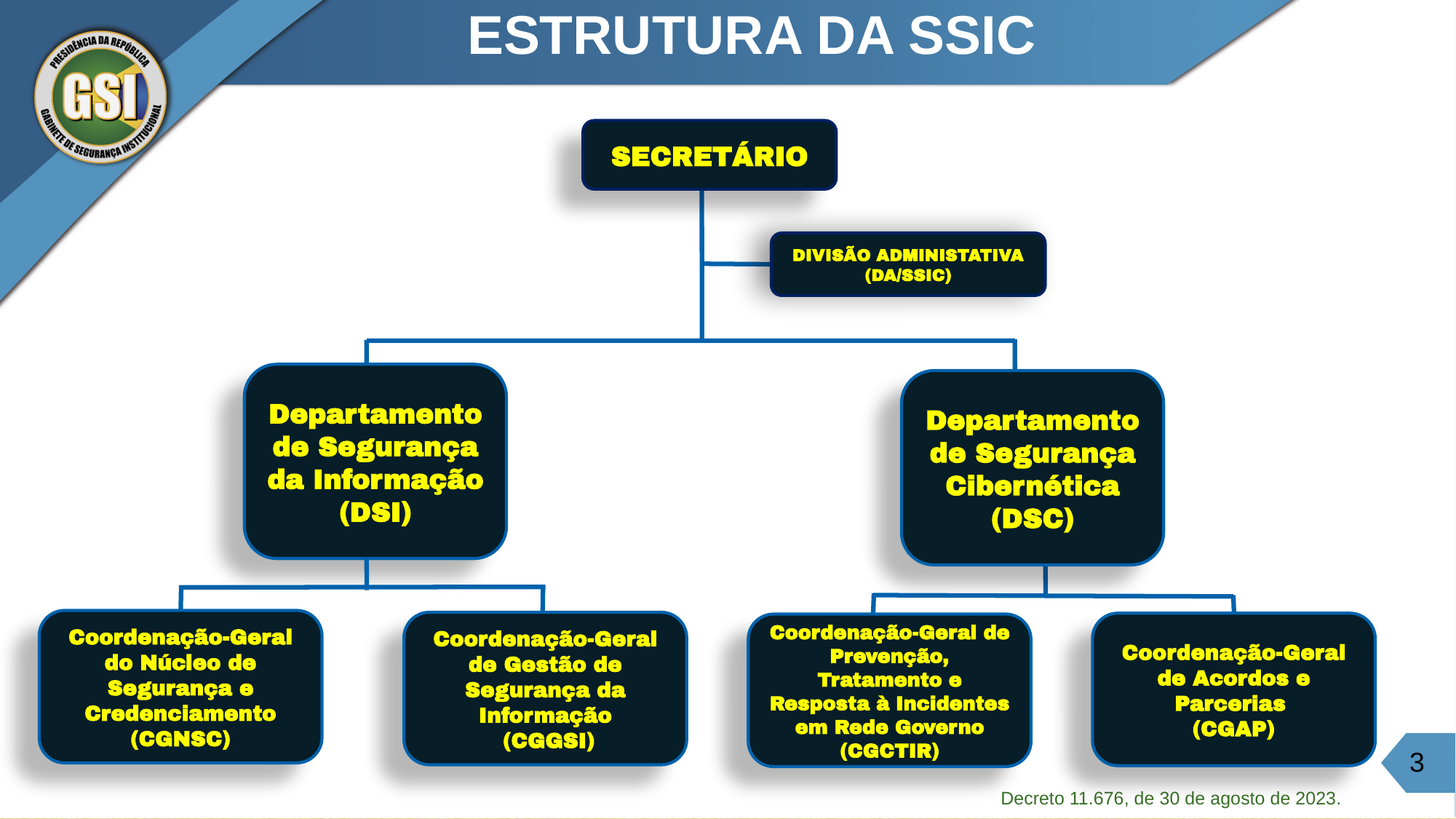

ESTRUTURA DA SSIC
SECRETÁRIO

DIVISÃO ADMINISTATIVA (DA/SSIC)

Departamento de Segurança da Informação (DSI)
Departamento de Segurança Cibernética (DSC)

Coordenação-Geral do Núcleo de Segurança e Credenciamento (CGNSC)
Coordenação-Geral de Gestão de Segurança da Informação
 (CGGSI)
Coordenação-Geral de Acordos e Parcerias
(CGAP)
Coordenação-Geral de Prevenção, Tratamento e Resposta à Incidentes em Rede Governo (CGCTIR)
Decreto 11.676, de 30 de agosto de 2023.